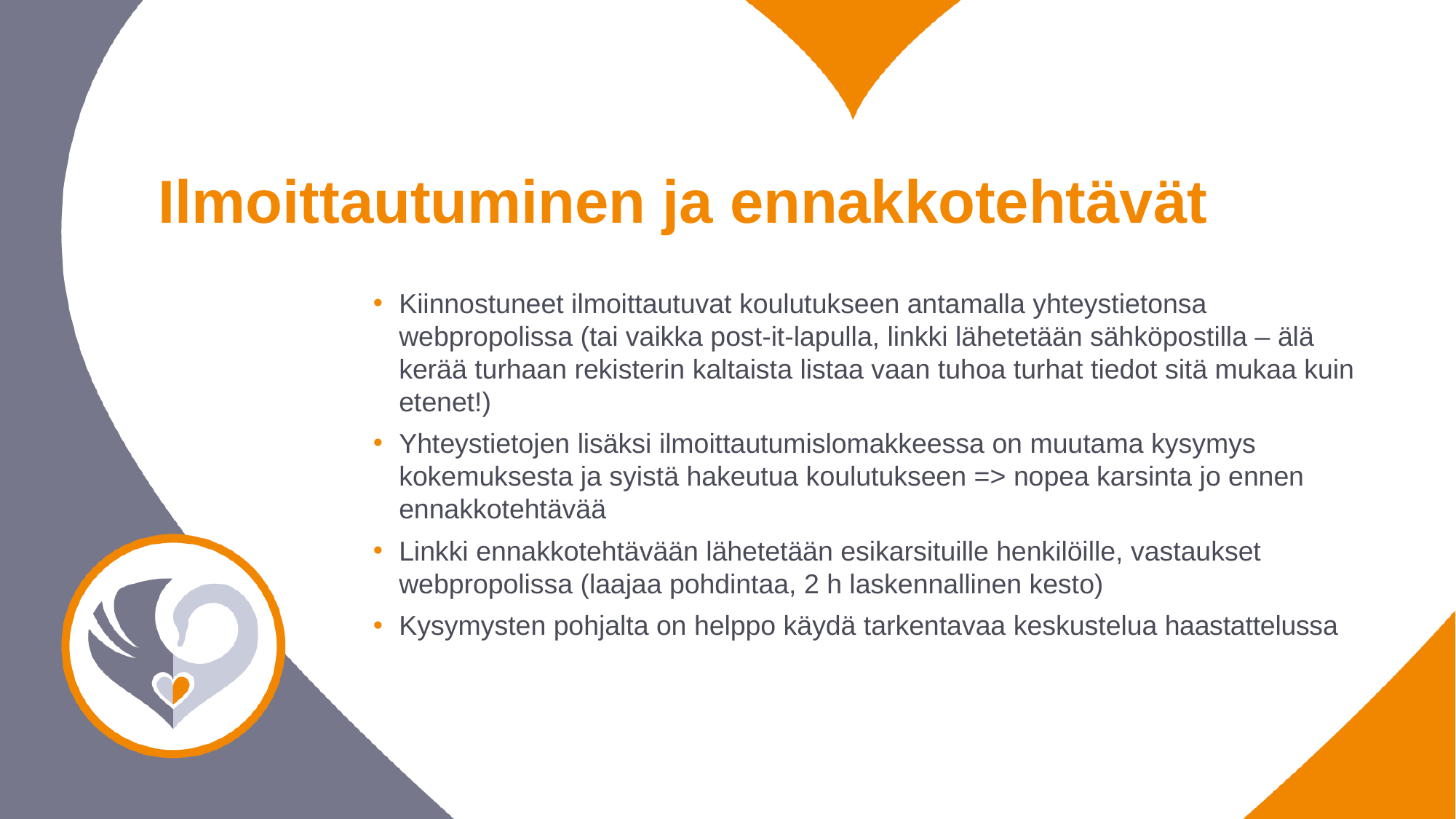

Ilmoittautuminen ja ennakkotehtävät
Kiinnostuneet ilmoittautuvat koulutukseen antamalla yhteystietonsa webpropolissa (tai vaikka post-it-lapulla, linkki lähetetään sähköpostilla – älä kerää turhaan rekisterin kaltaista listaa vaan tuhoa turhat tiedot sitä mukaa kuin etenet!)
Yhteystietojen lisäksi ilmoittautumislomakkeessa on muutama kysymys kokemuksesta ja syistä hakeutua koulutukseen => nopea karsinta jo ennen ennakkotehtävää
Linkki ennakkotehtävään lähetetään esikarsituille henkilöille, vastaukset webpropolissa (laajaa pohdintaa, 2 h laskennallinen kesto)
Kysymysten pohjalta on helppo käydä tarkentavaa keskustelua haastattelussa